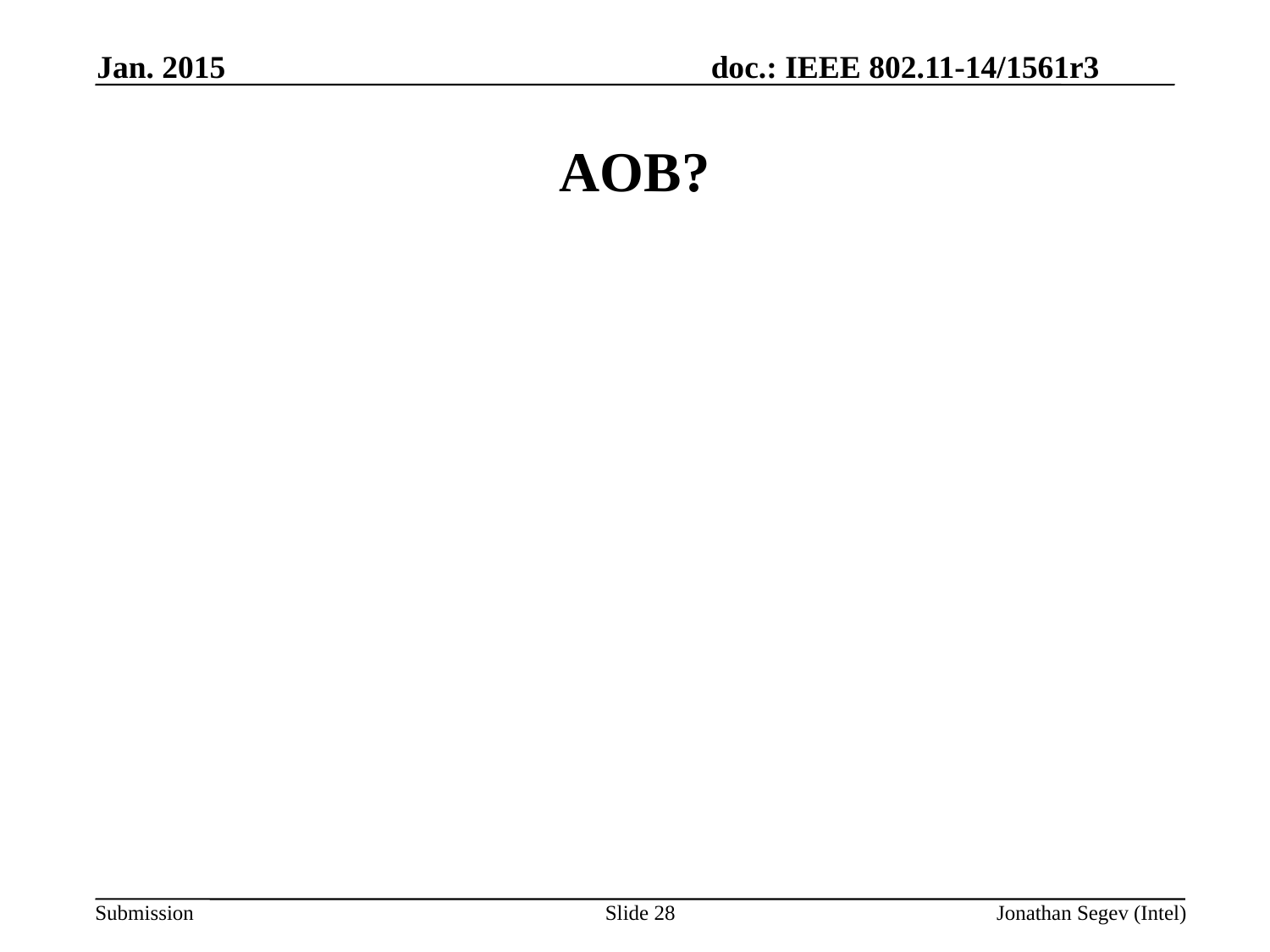

Jan. 2015
# AOB?

Slide 28
Jonathan Segev (Intel)